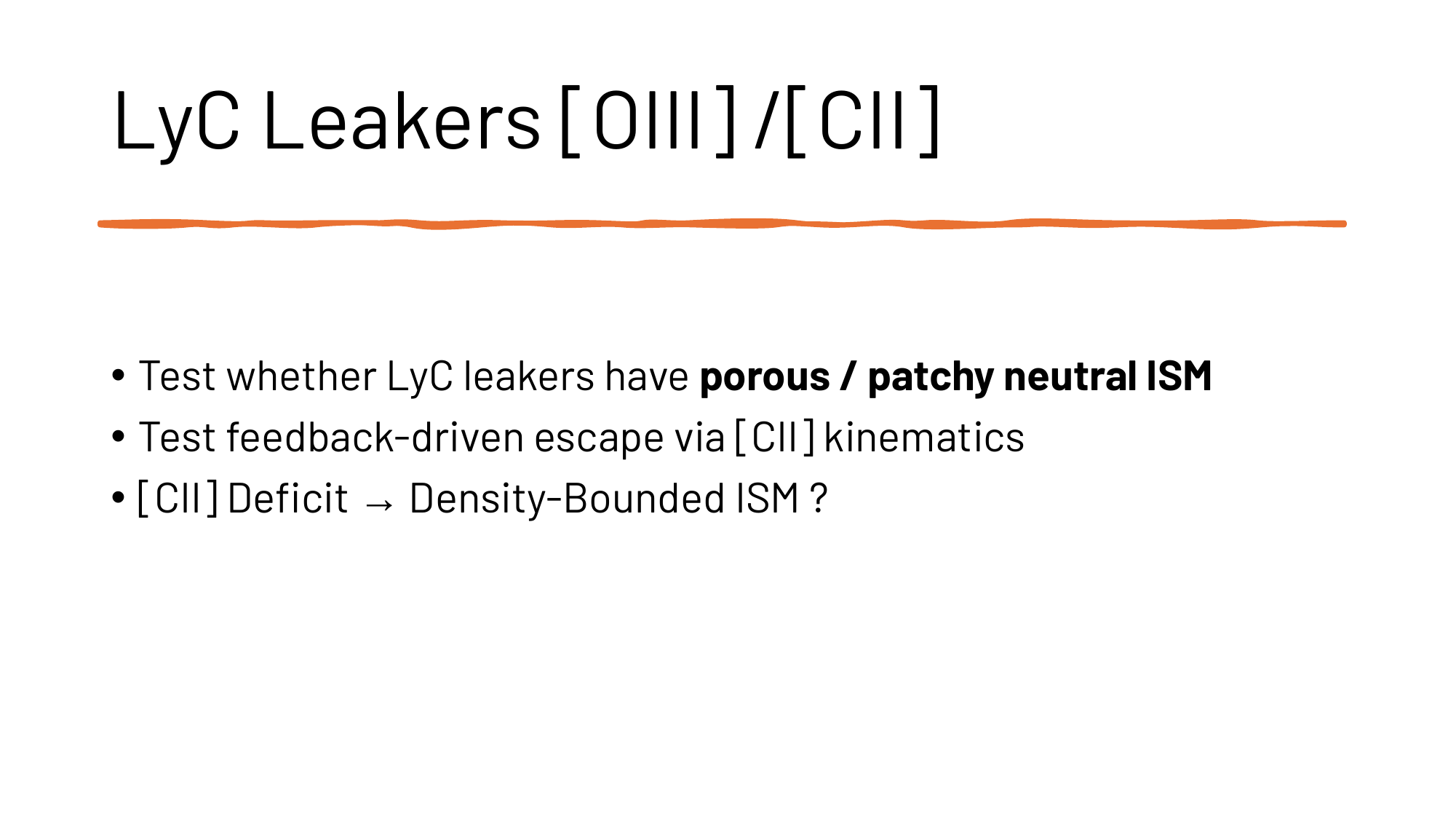

# LyC Leakers [OIII] /[CII]

Test whether LyC leakers have porous / patchy neutral ISM
Test feedback-driven escape via [CII] kinematics
[CII] Deficit → Density-Bounded ISM ?